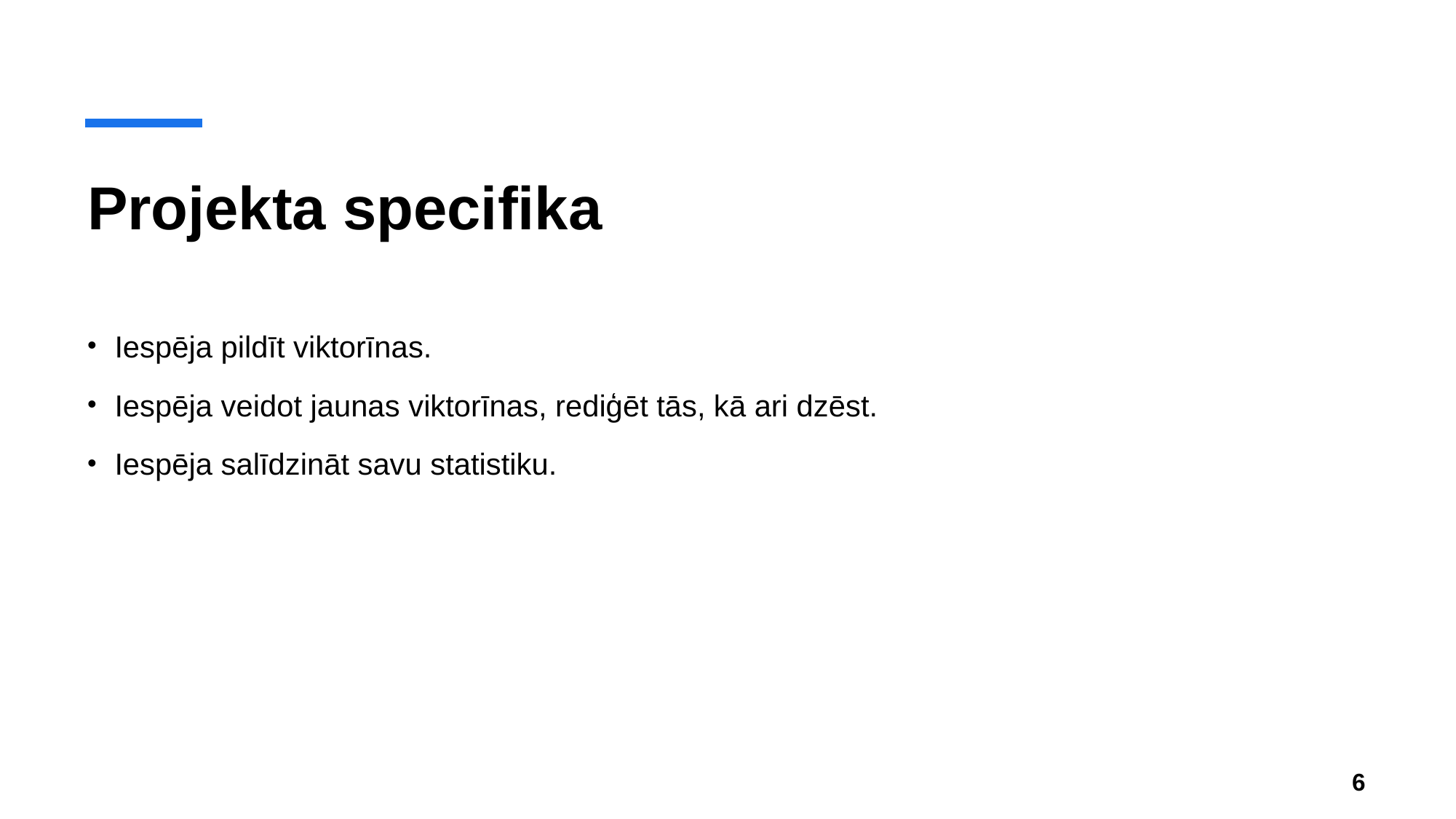

# Projekta specifika
Iespēja pildīt viktorīnas.
Iespēja veidot jaunas viktorīnas, rediģēt tās, kā ari dzēst.
Iespēja salīdzināt savu statistiku.
6